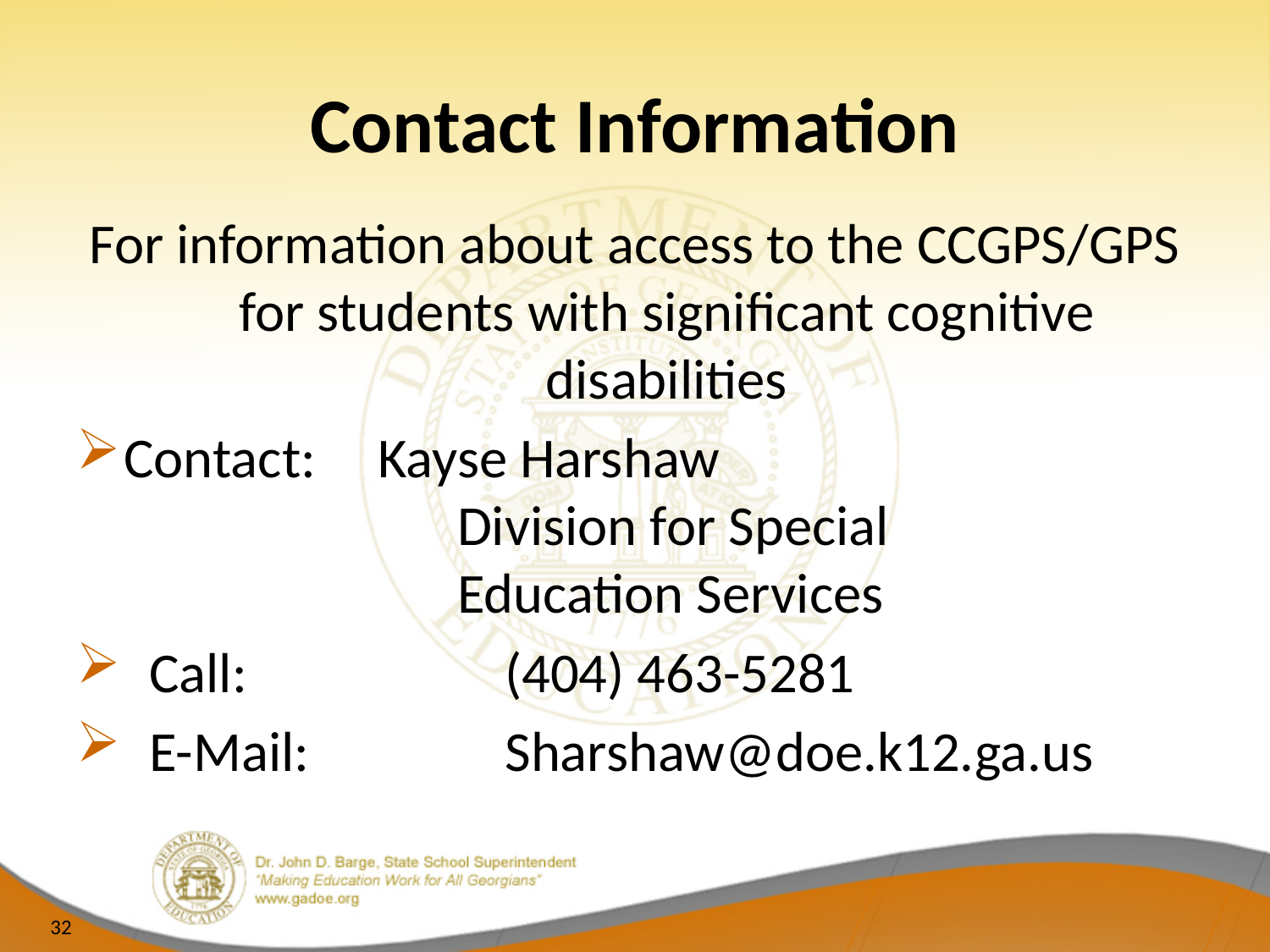

# Contact Information
For information about access to the CCGPS/GPS for students with significant cognitive disabilities
Contact:  	Kayse Harshaw
			Division for Special 					Education Services
  Call: 		(404) 463-5281
  E-Mail:		Sharshaw@doe.k12.ga.us

32